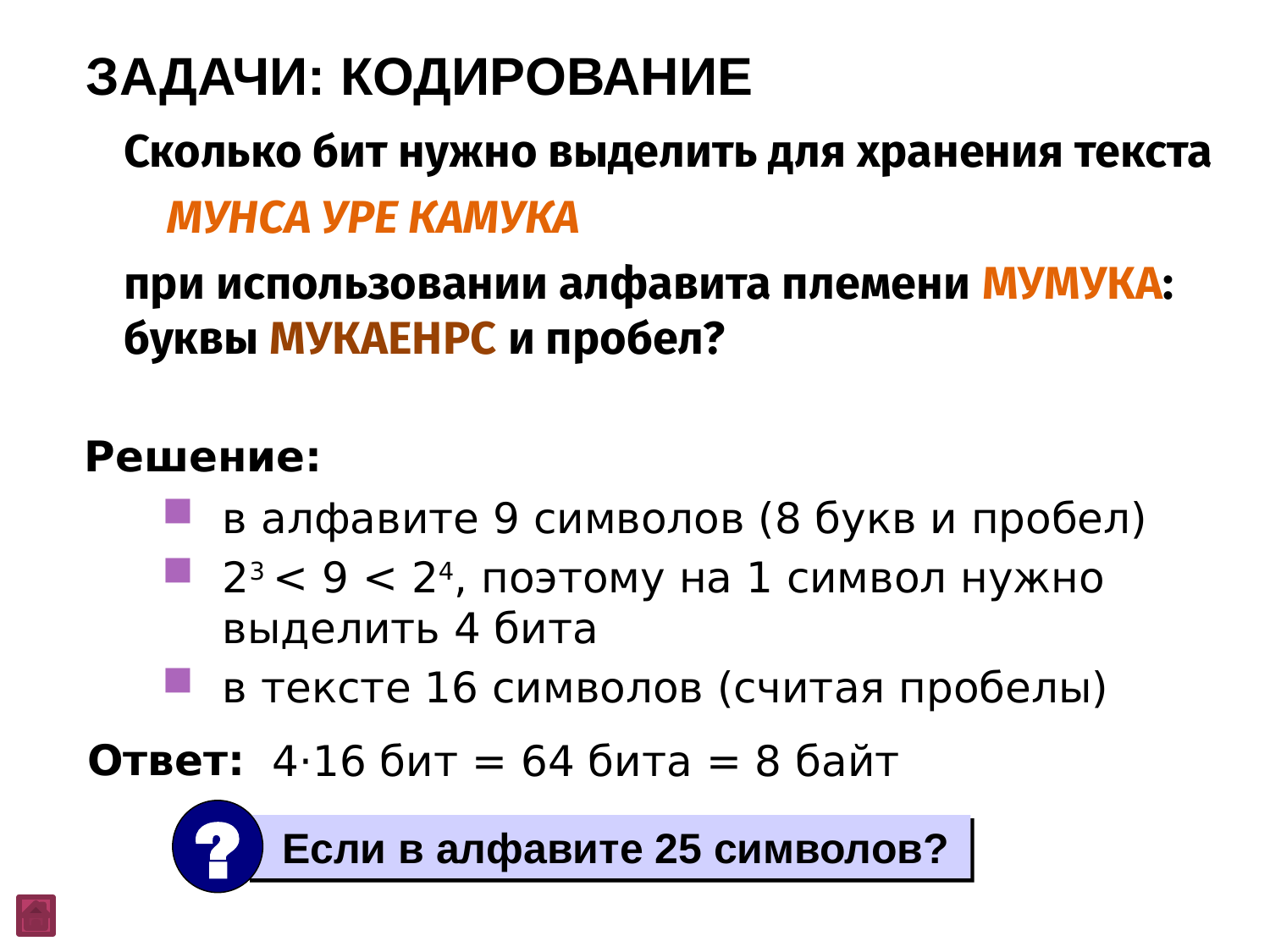

# Задачи: кодирование
Сколько бит нужно выделить для хранения текста
    МУНСА УРЕ КАМУКА
при использовании алфавита племени МУМУКА: буквы МУКАЕНРС и пробел?

Решение:
в алфавите 9 символов (8 букв и пробел)
23 < 9 < 24, поэтому на 1 символ нужно выделить 4 бита
в тексте 16 символов (считая пробелы)
Ответ:
4·16 бит = 64 бита = 8 байт
?
   Если в алфавите 25 символов?